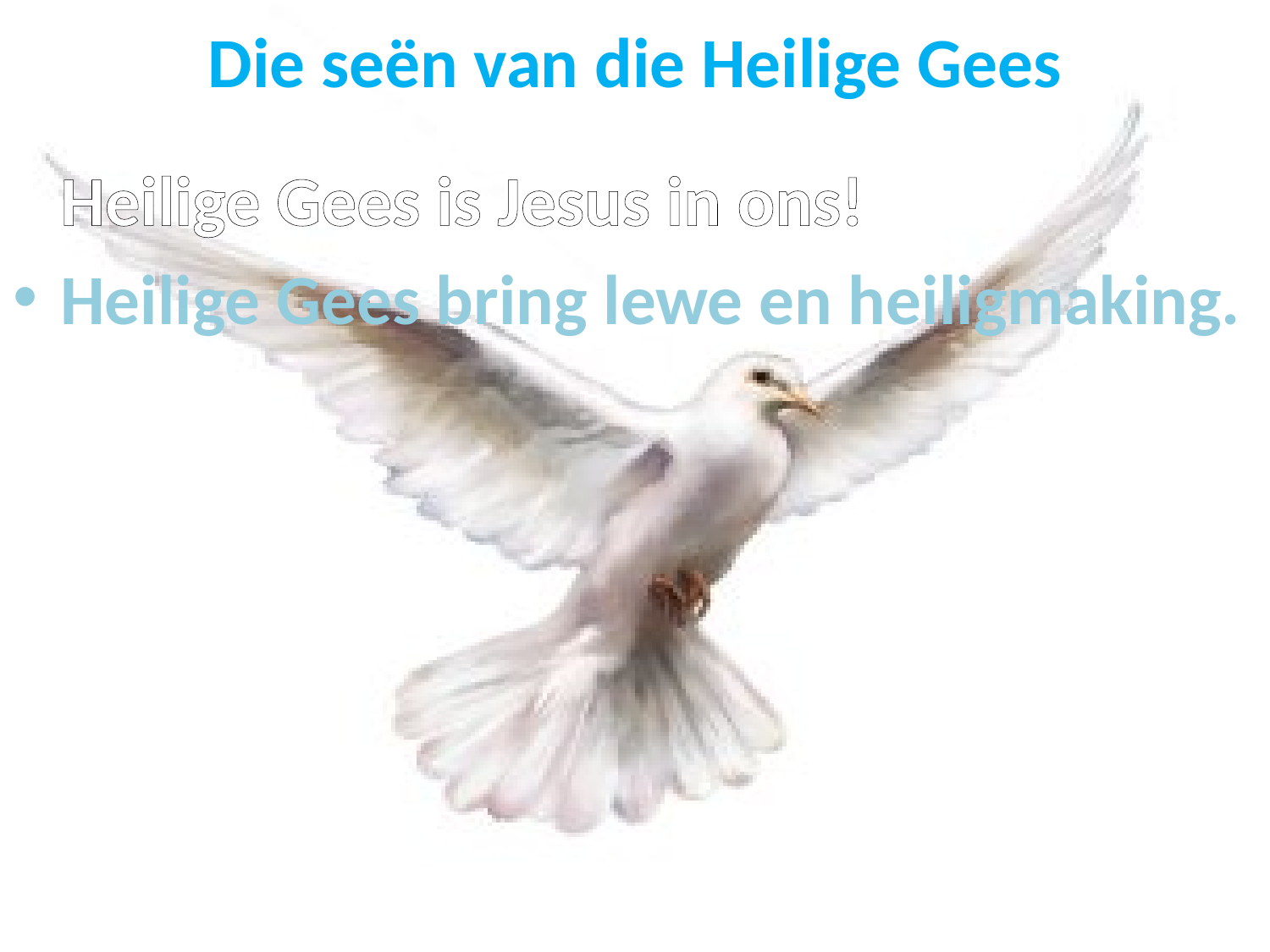

# Die seën van die Heilige Gees
Heilige Gees is Jesus in ons!
Heilige Gees bring lewe en heiligmaking.